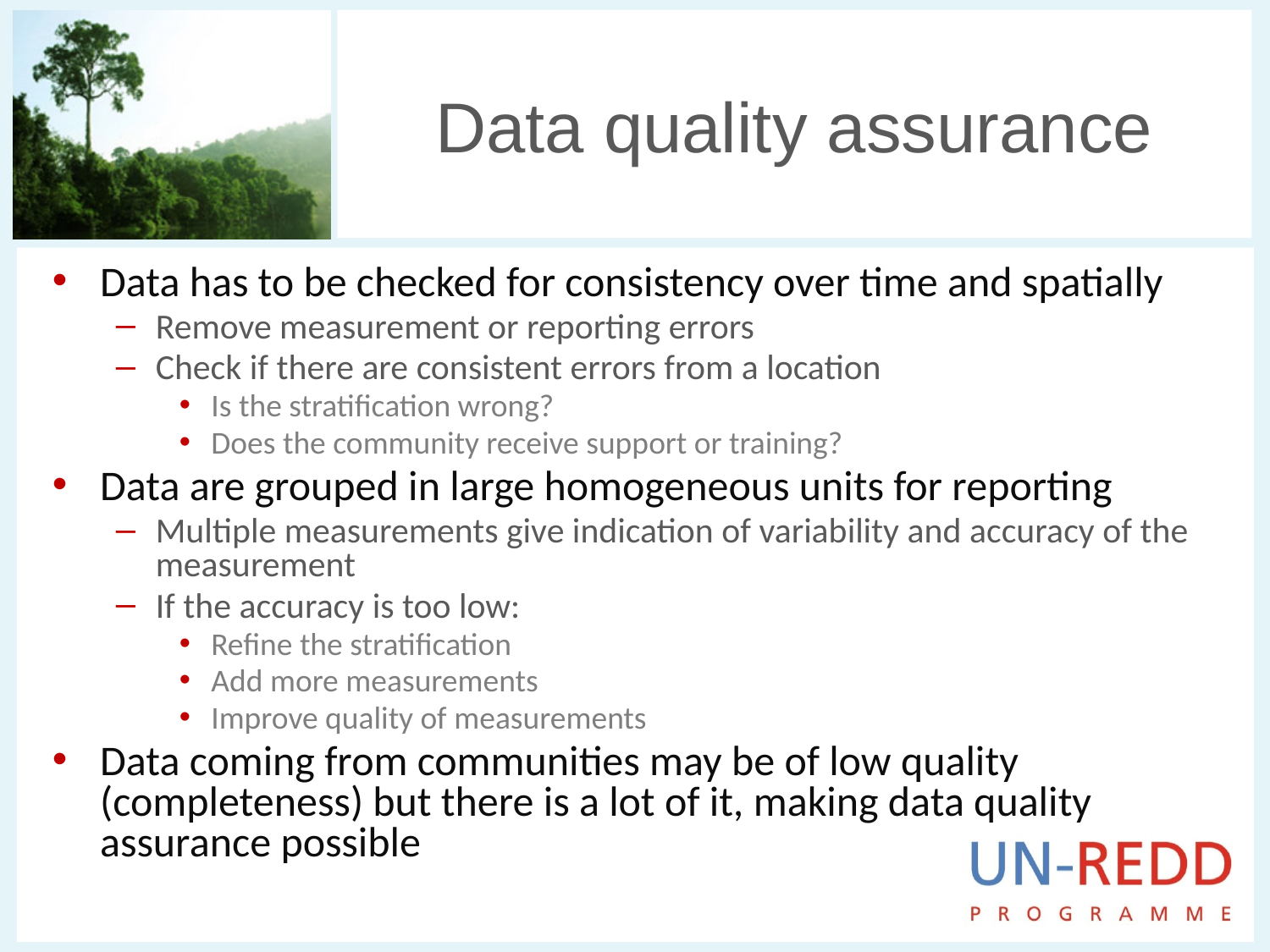

# Data quality assurance
Data has to be checked for consistency over time and spatially
Remove measurement or reporting errors
Check if there are consistent errors from a location
Is the stratification wrong?
Does the community receive support or training?
Data are grouped in large homogeneous units for reporting
Multiple measurements give indication of variability and accuracy of the measurement
If the accuracy is too low:
Refine the stratification
Add more measurements
Improve quality of measurements
Data coming from communities may be of low quality (completeness) but there is a lot of it, making data quality assurance possible